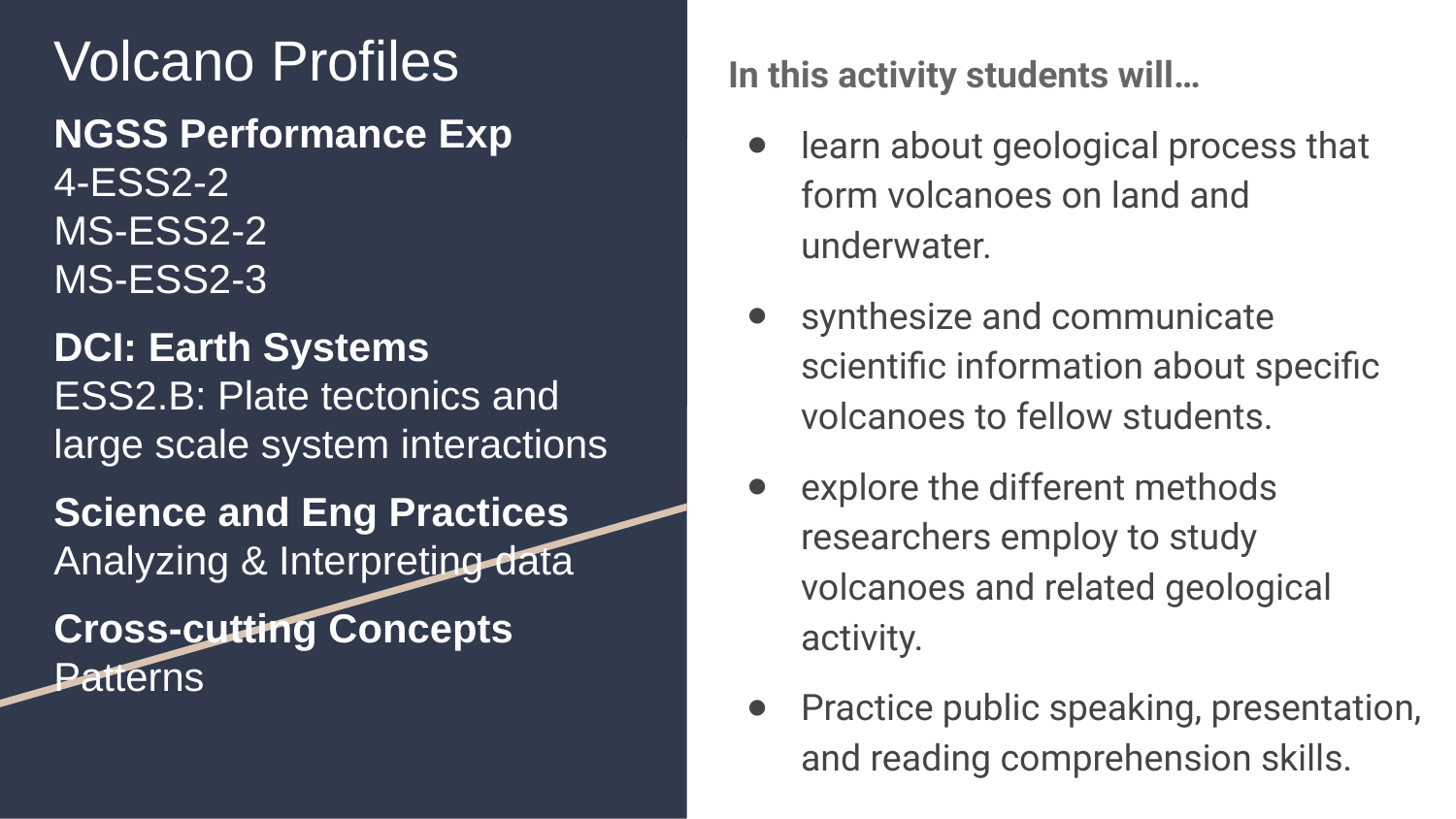

# Volcano Profiles

NGSS Performance Exp
4-ESS2-2
MS-ESS2-2
MS-ESS2-3

DCI: Earth Systems
ESS2.B: Plate tectonics and large scale system interactions

Science and Eng Practices
Analyzing & Interpreting data

Cross-cutting Concepts
Patterns
In this activity students will…
learn about geological process that form volcanoes on land and underwater.
synthesize and communicate scientific information about specific volcanoes to fellow students.
explore the different methods researchers employ to study volcanoes and related geological activity.
Practice public speaking, presentation, and reading comprehension skills.